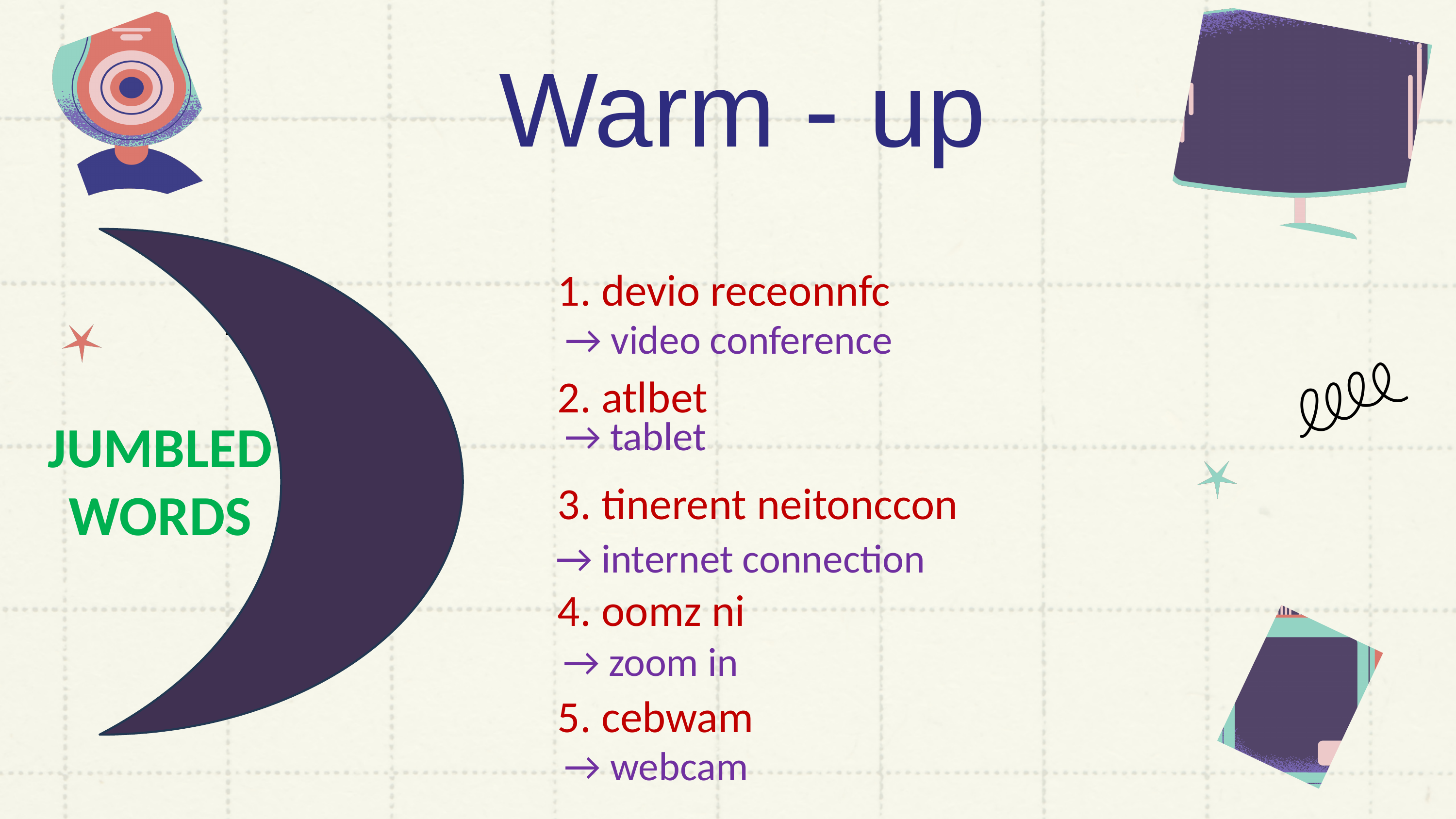

Warm - up
1. devio receonnfc
2. atlbet
3. tinerent neitonccon
4. oomz ni
5. cebwam

→ video conference

→ tablet
JUMBLED WORDS

→ internet connection

→ zoom in
→ webcam